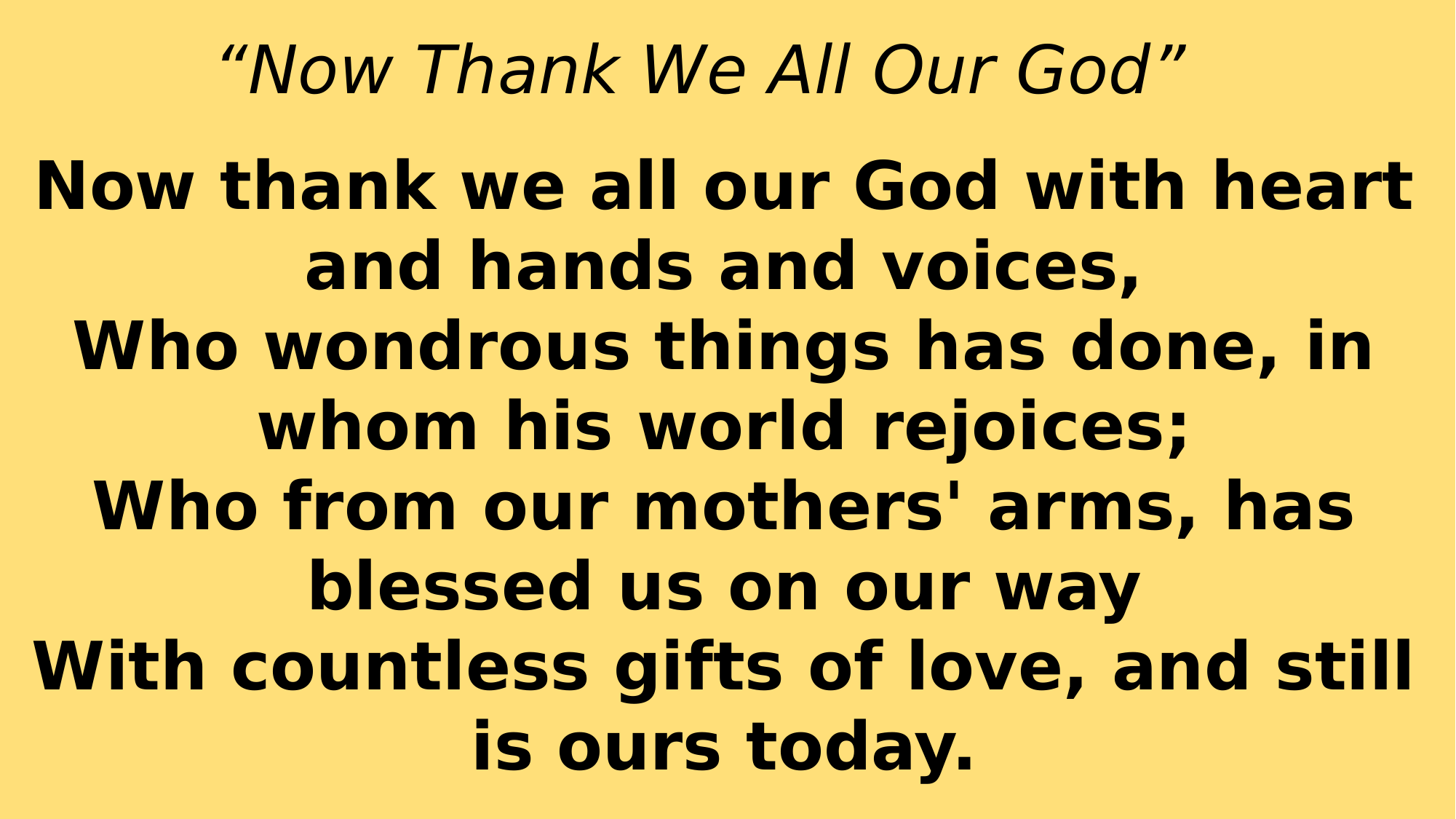

# “Now Thank We All Our God”
Now thank we all our God with heart and hands and voices,
Who wondrous things has done, in whom his world rejoices;
Who from our mothers' arms, has blessed us on our way
With countless gifts of love, and still is ours today.